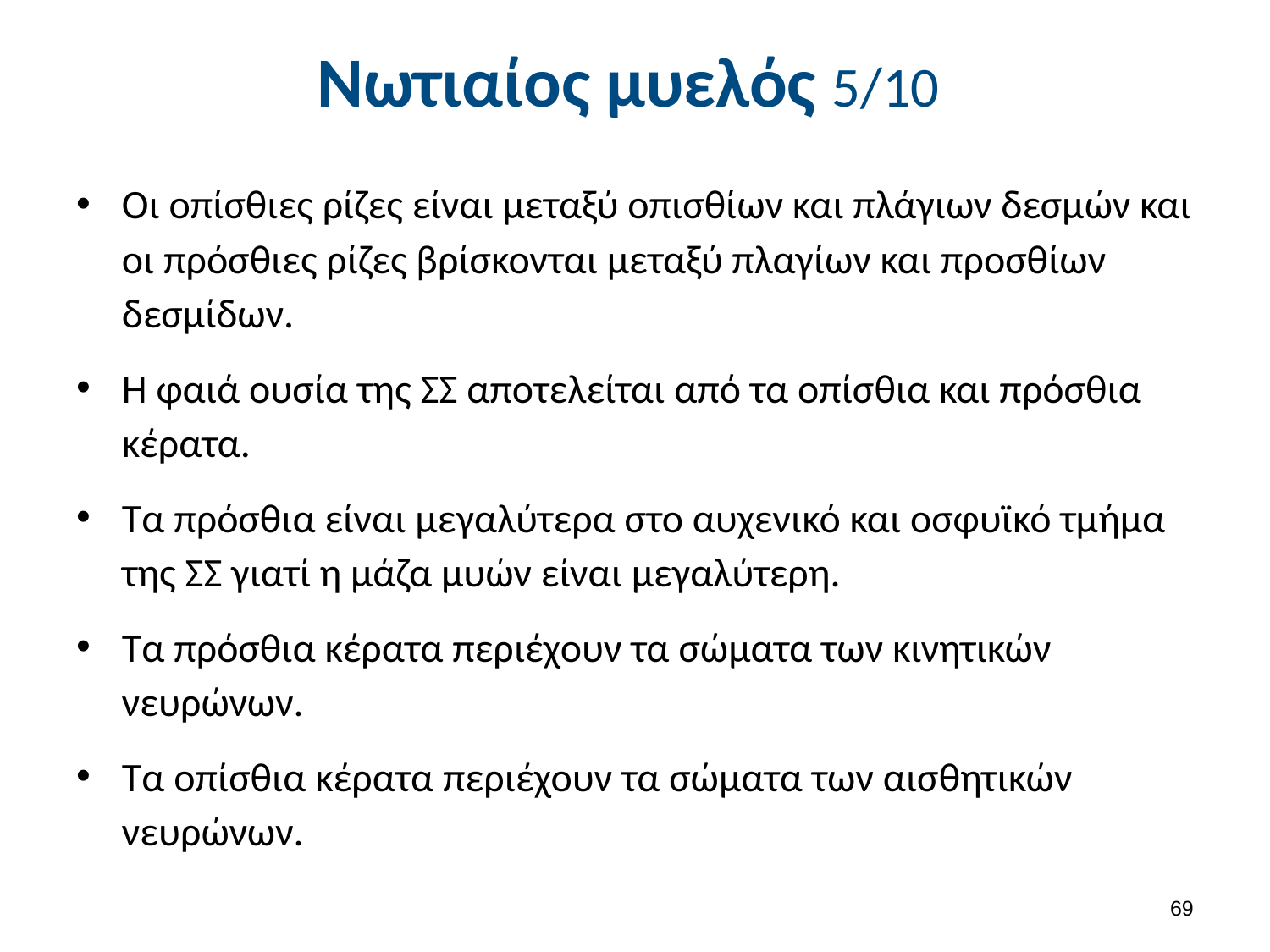

# Νωτιαίος μυελός 5/10
Οι οπίσθιες ρίζες είναι μεταξύ οπισθίων και πλάγιων δεσμών και οι πρόσθιες ρίζες βρίσκονται μεταξύ πλαγίων και προσθίων δεσμίδων.
Η φαιά ουσία της ΣΣ αποτελείται από τα οπίσθια και πρόσθια κέρατα.
Τα πρόσθια είναι μεγαλύτερα στο αυχενικό και οσφυϊκό τμήμα της ΣΣ γιατί η μάζα μυών είναι μεγαλύτερη.
Τα πρόσθια κέρατα περιέχουν τα σώματα των κινητικών νευρώνων.
Τα οπίσθια κέρατα περιέχουν τα σώματα των αισθητικών νευρώνων.

69